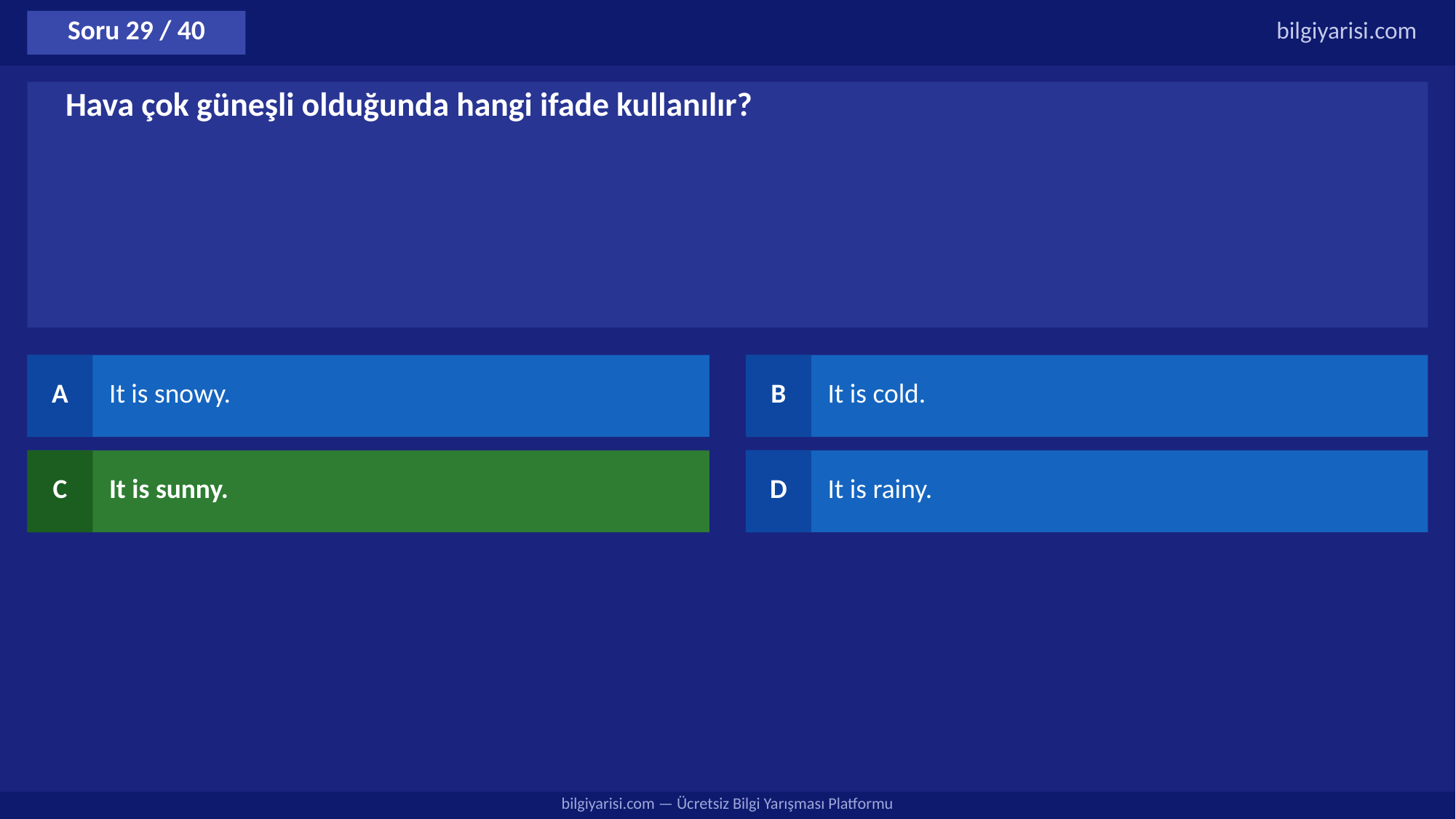

Soru 29 / 40
bilgiyarisi.com

Hava çok güneşli olduğunda hangi ifade kullanılır?

A
It is snowy.

B
It is cold.

C
It is sunny.

D
It is rainy.
bilgiyarisi.com — Ücretsiz Bilgi Yarışması Platformu